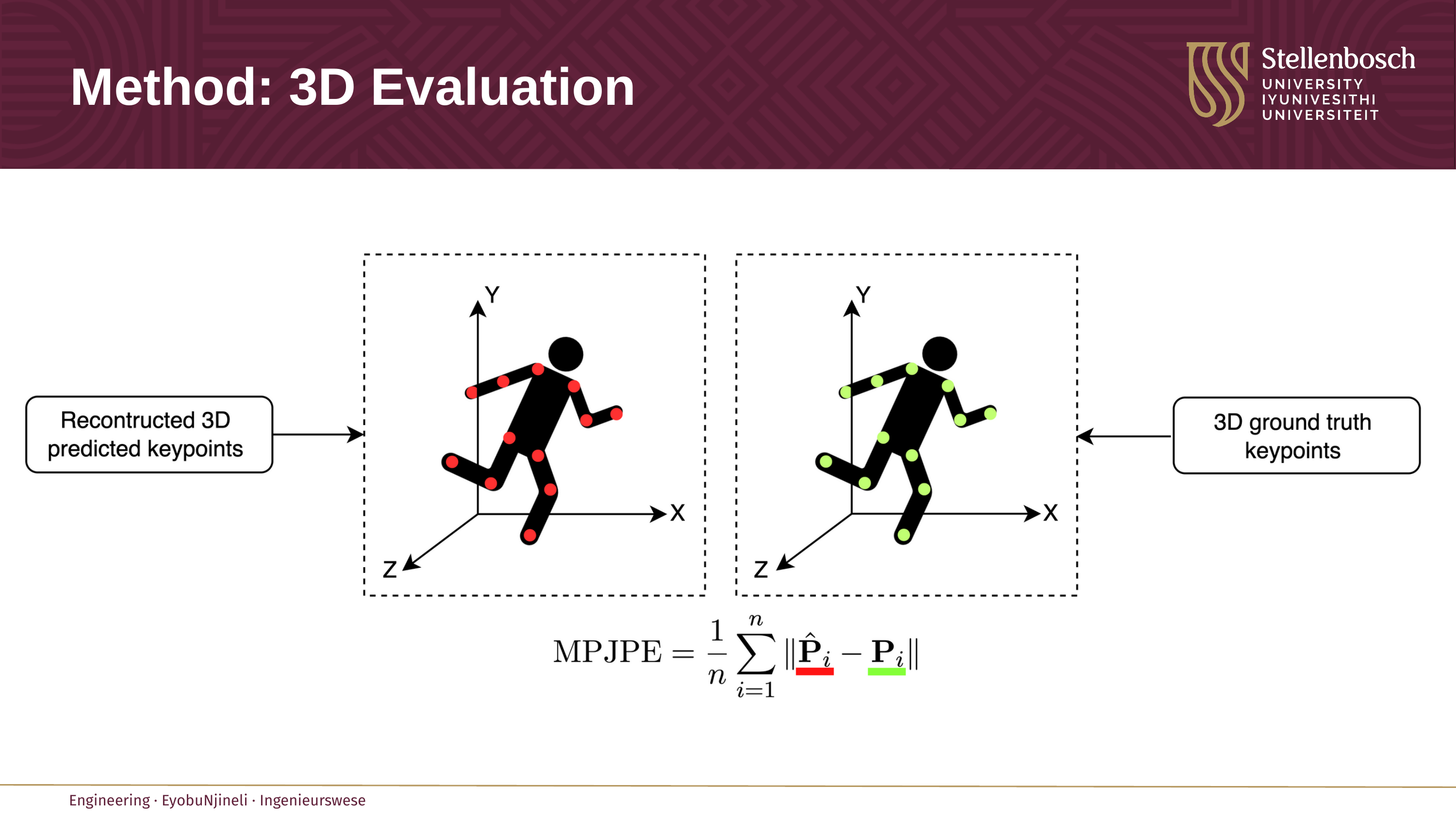

Method: 3D Evaluation

Engineering · EyobuNjineli · Ingenieurswese